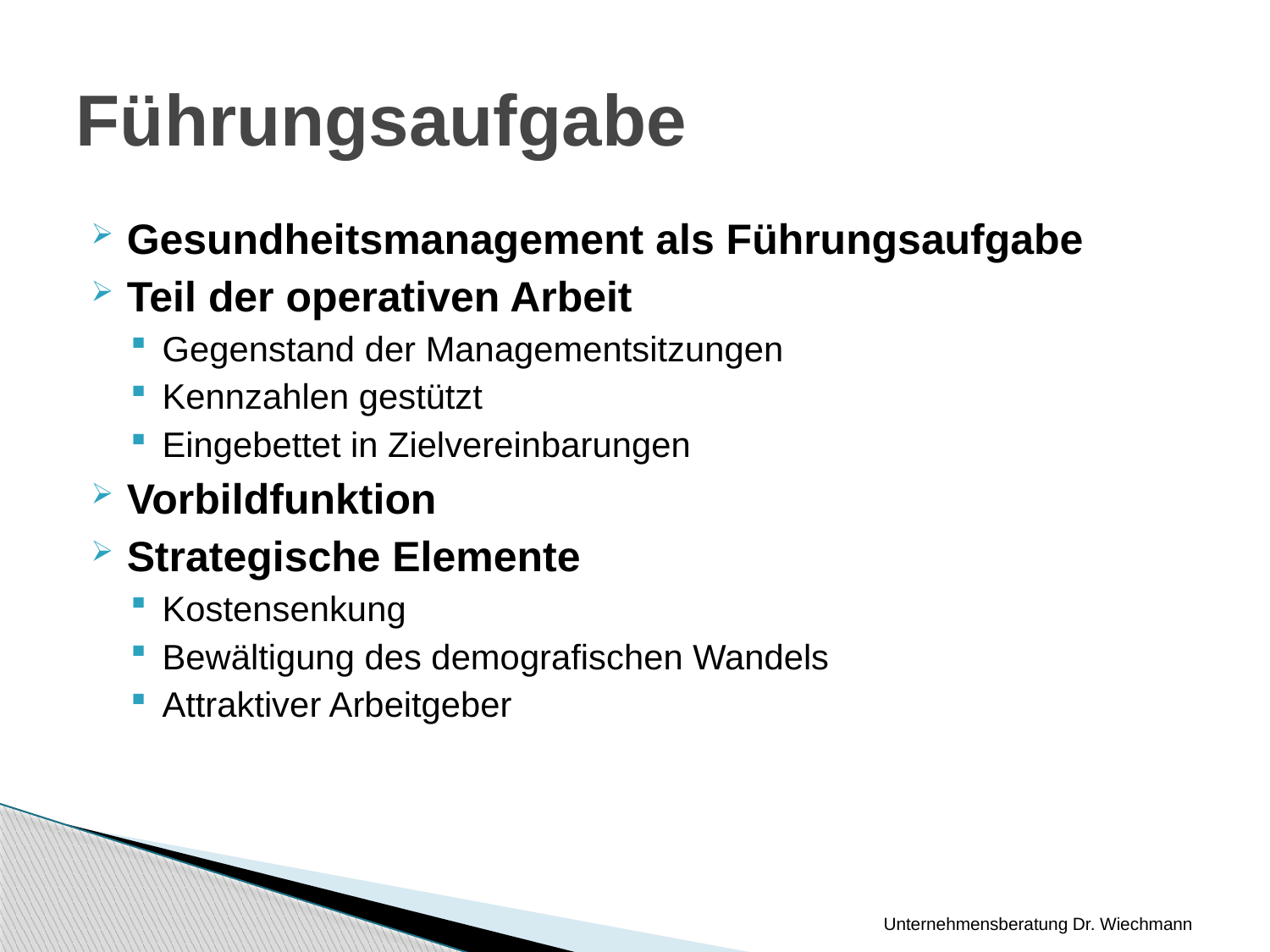

# Führungsaufgabe
Gesundheitsmanagement als Führungsaufgabe
Teil der operativen Arbeit
Gegenstand der Managementsitzungen
Kennzahlen gestützt
Eingebettet in Zielvereinbarungen
Vorbildfunktion
Strategische Elemente
Kostensenkung
Bewältigung des demografischen Wandels
Attraktiver Arbeitgeber

Unternehmensberatung Dr. Wiechmann